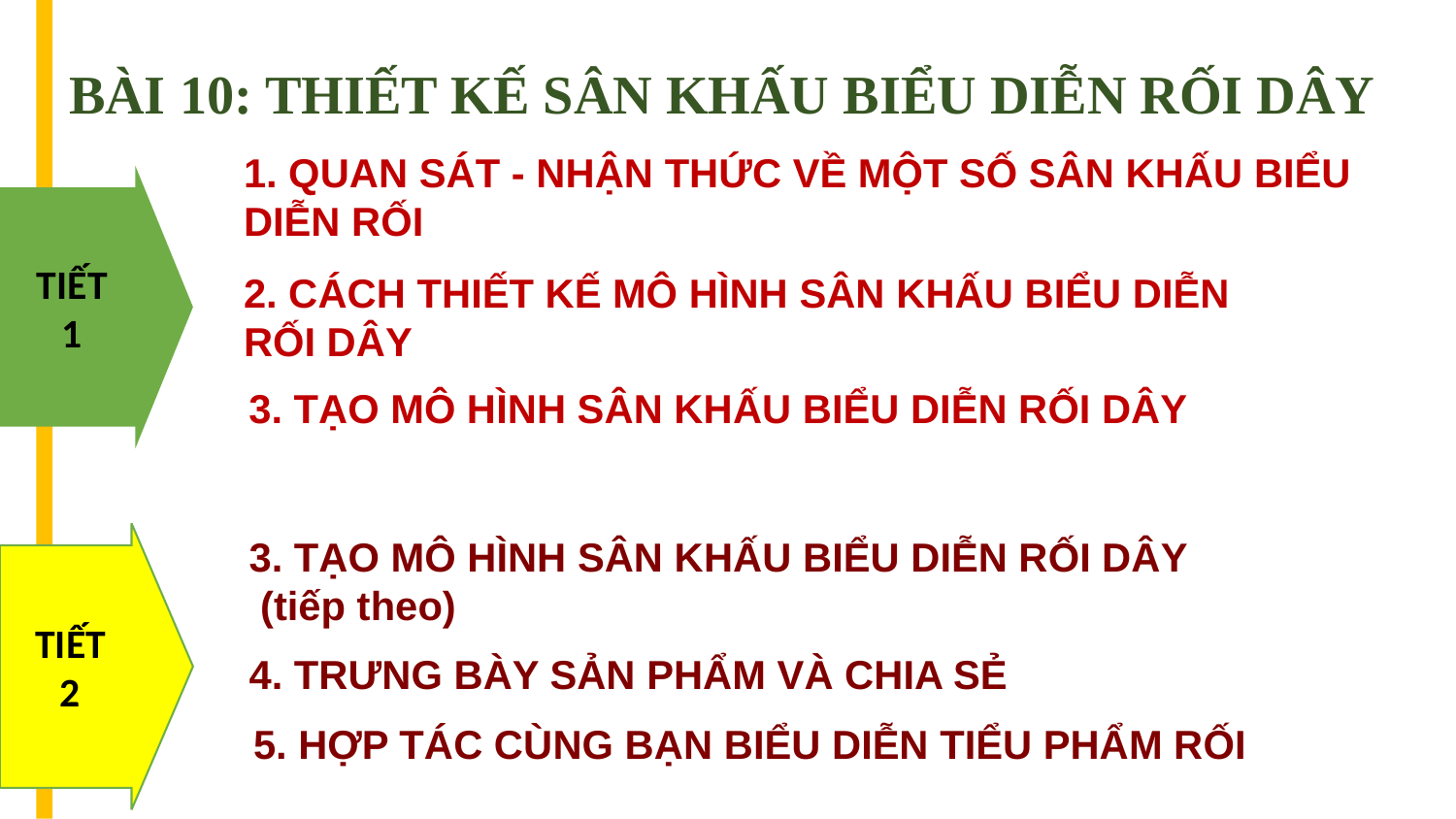

BÀI 10: THIẾT KẾ SÂN KHẤU BIỂU DIỄN RỐI DÂY
1. QUAN SÁT - NHẬN THỨC VỀ MỘT SỐ SÂN KHẤU BIỂU DIỄN RỐI

TIẾT
1
2. CÁCH THIẾT KẾ MÔ HÌNH SÂN KHẤU BIỂU DIỄN RỐI DÂY
3. TẠO MÔ HÌNH SÂN KHẤU BIỂU DIỄN RỐI DÂY
TIẾT
2
3. TẠO MÔ HÌNH SÂN KHẤU BIỂU DIỄN RỐI DÂY
 (tiếp theo)
4. TRƯNG BÀY SẢN PHẨM VÀ CHIA SẺ
5. HỢP TÁC CÙNG BẠN BIỂU DIỄN TIỂU PHẨM RỐI